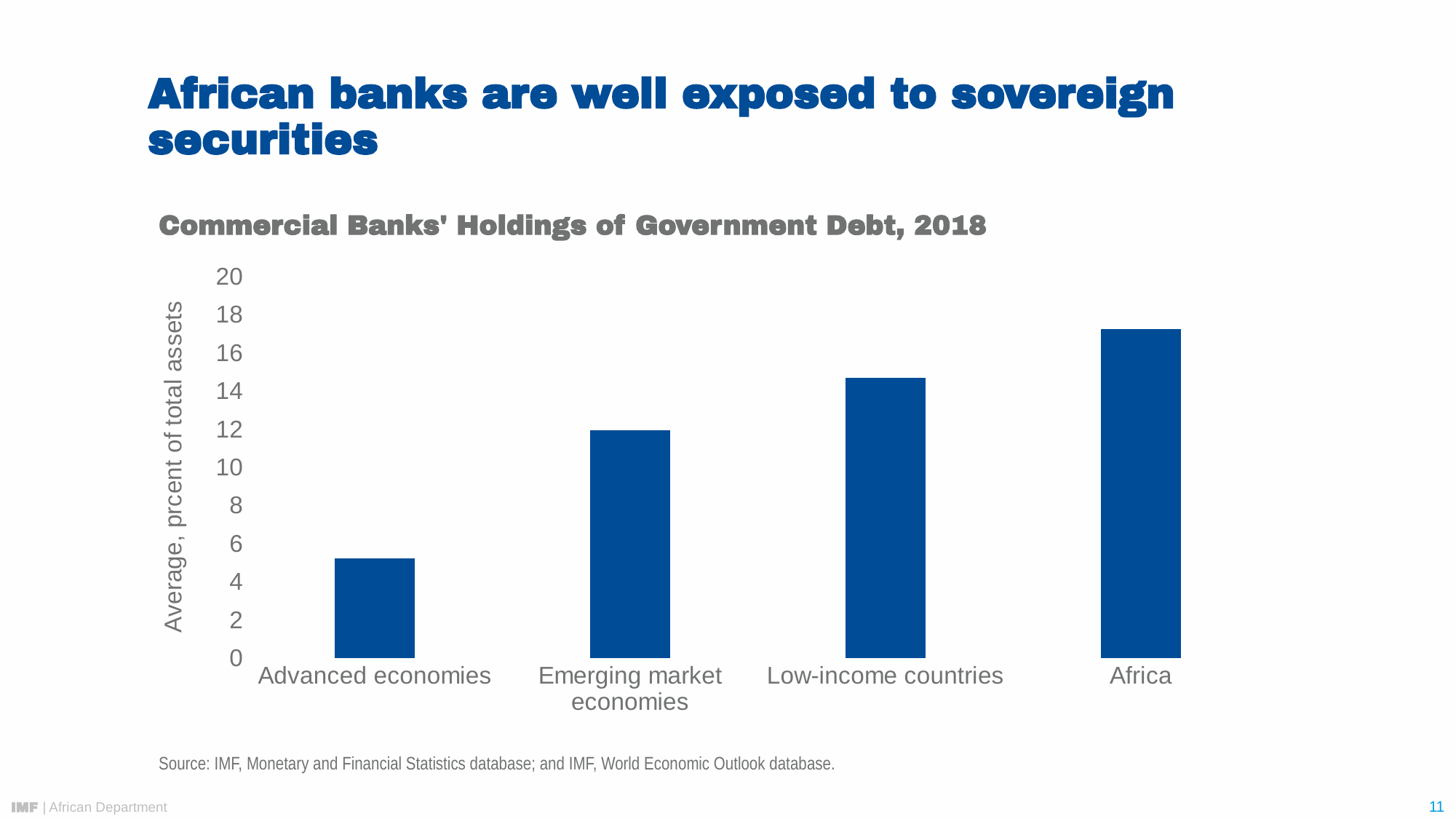

# African banks are well exposed to sovereign securities
Commercial Banks' Holdings of Government Debt, 2018

### Chart

| Category |  |
|---|---|
| Advanced economies | 5.221375204198539 |
| Emerging market economies | 11.934362207454694 |
| Low-income countries | 14.684945163711243 |
| Africa | 17.229662104864556 |
Source: IMF, Monetary and Financial Statistics database; and IMF, World Economic Outlook database.